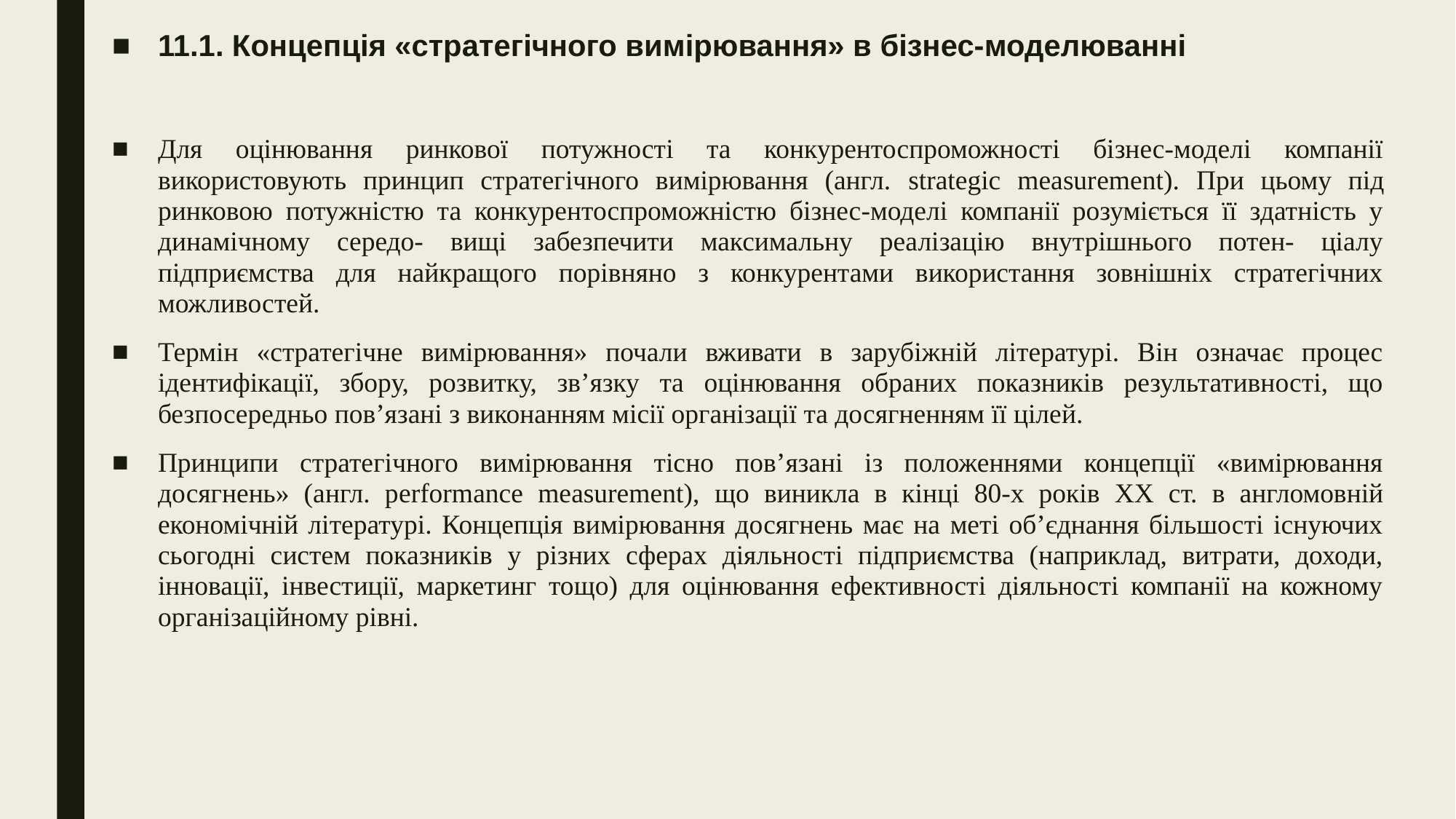

11.1. Концепція «стратегічного вимірювання» в бізнес-моделюванні

Для оцінювання ринкової потужності та конкурентоспроможності бізнес-моделі компанії використовують принцип стратегічного вимірювання (англ. strategic measurеment). При цьому під ринковою потужністю та конкурентоспроможністю бізнес-моделі компанії розуміється її здатність у динамічному середо- вищі забезпечити максимальну реалізацію внутрішнього потен- ціалу підприємства для найкращого порівняно з конкурентами використання зовнішніх стратегічних можливостей.
Термін «стратегічне вимірювання» почали вживати в зарубіжній літературі. Він означає процес ідентифікації, збору, розвитку, зв’язку та оцінювання обраних показників результативності, що безпосередньо пов’язані з виконанням місії організації та досягненням її цілей.
Принципи стратегічного вимірювання тісно пов’язані із положеннями концепції «вимірювання досягнень» (англ. рerformance measurement), що виникла в кінці 80-х років ХХ ст. в англомовній економічній літературі. Концепція вимірювання досягнень має на меті об’єднання більшості існуючих сьогодні систем показників у різних сферах діяльності підприємства (наприклад, витрати, доходи, інновації, інвестиції, маркетинг тощо) для оцінювання ефективності діяльності компанії на кожному організаційному рівні.